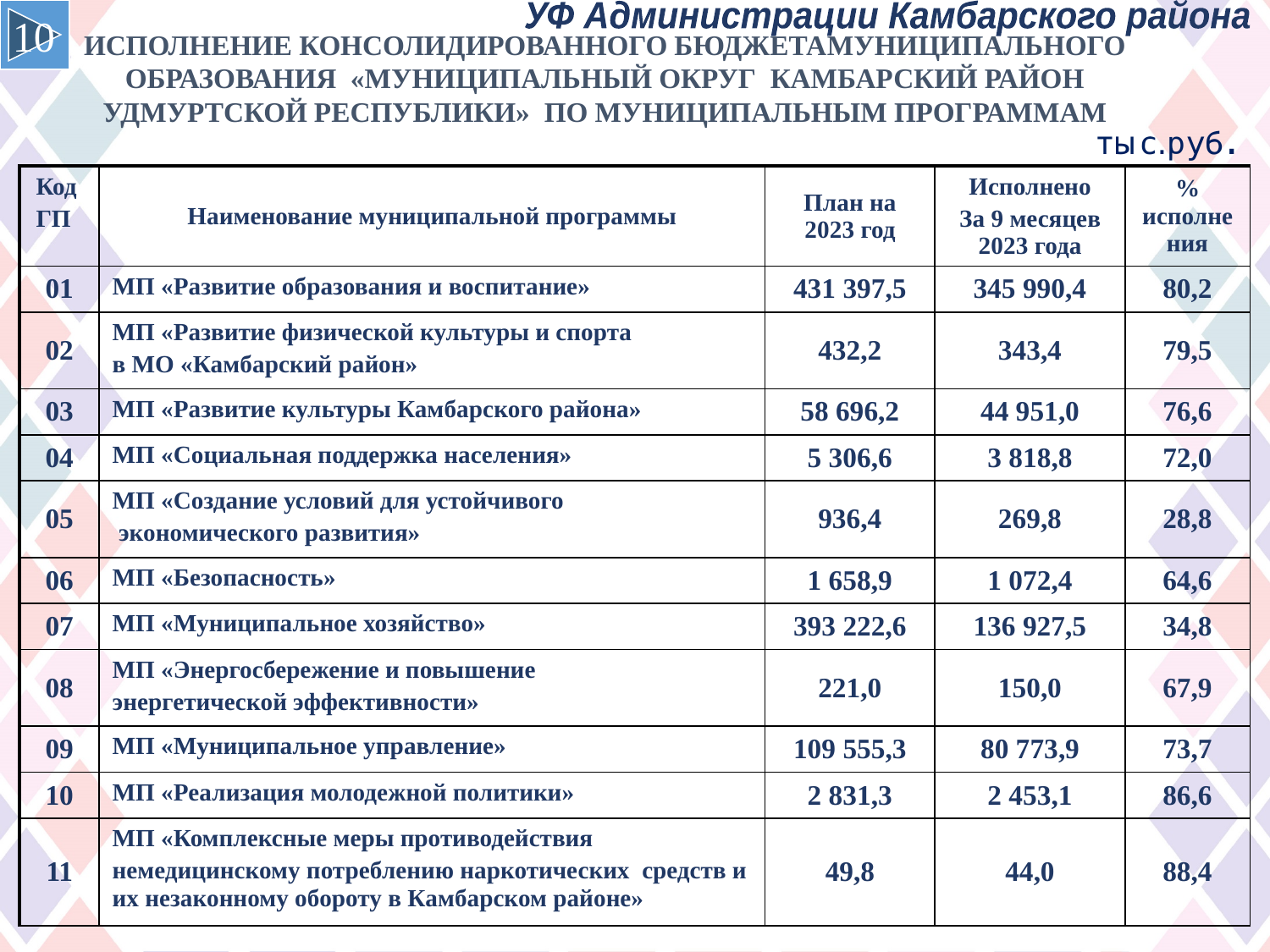

10
УФ Администрации Камбарского района
ИСПОЛНЕНИЕ КОНСОЛИДИРОВАННОГО БЮДЖЕТАМУНИЦИПАЛЬНОГО ОБРАЗОВАНИЯ  «МУНИЦИПАЛЬНЫЙ ОКРУГ  КАМБАРСКИЙ РАЙОН УДМУРТСКОЙ РЕСПУБЛИКИ»  ПО МУНИЦИПАЛЬНЫМ ПРОГРАММАМ
тыс.руб.

| Код ГП | Наименование муниципальной программы | План на 2023 год | Исполнено За 9 месяцев 2023 года | % исполнения |
| --- | --- | --- | --- | --- |
| 01 | МП «Развитие образования и воспитание» | 431 397,5 | 345 990,4 | 80,2 |
| 02 | МП «Развитие физической культуры и спорта в МО «Камбарский район» | 432,2 | 343,4 | 79,5 |
| 03 | МП «Развитие культуры Камбарского района» | 58 696,2 | 44 951,0 | 76,6 |
| 04 | МП «Социальная поддержка населения» | 5 306,6 | 3 818,8 | 72,0 |
| 05 | МП «Создание условий для устойчивого экономического развития» | 936,4 | 269,8 | 28,8 |
| 06 | МП «Безопасность» | 1 658,9 | 1 072,4 | 64,6 |
| 07 | МП «Муниципальное хозяйство» | 393 222,6 | 136 927,5 | 34,8 |
| 08 | МП «Энергосбережение и повышение энергетической эффективности» | 221,0 | 150,0 | 67,9 |
| 09 | МП «Муниципальное управление» | 109 555,3 | 80 773,9 | 73,7 |
| 10 | МП «Реализация молодежной политики» | 2 831,3 | 2 453,1 | 86,6 |
| 11 | МП «Комплексные меры противодействия немедицинскому потреблению наркотических средств и их незаконному обороту в Камбарском районе» | 49,8 | 44,0 | 88,4 |